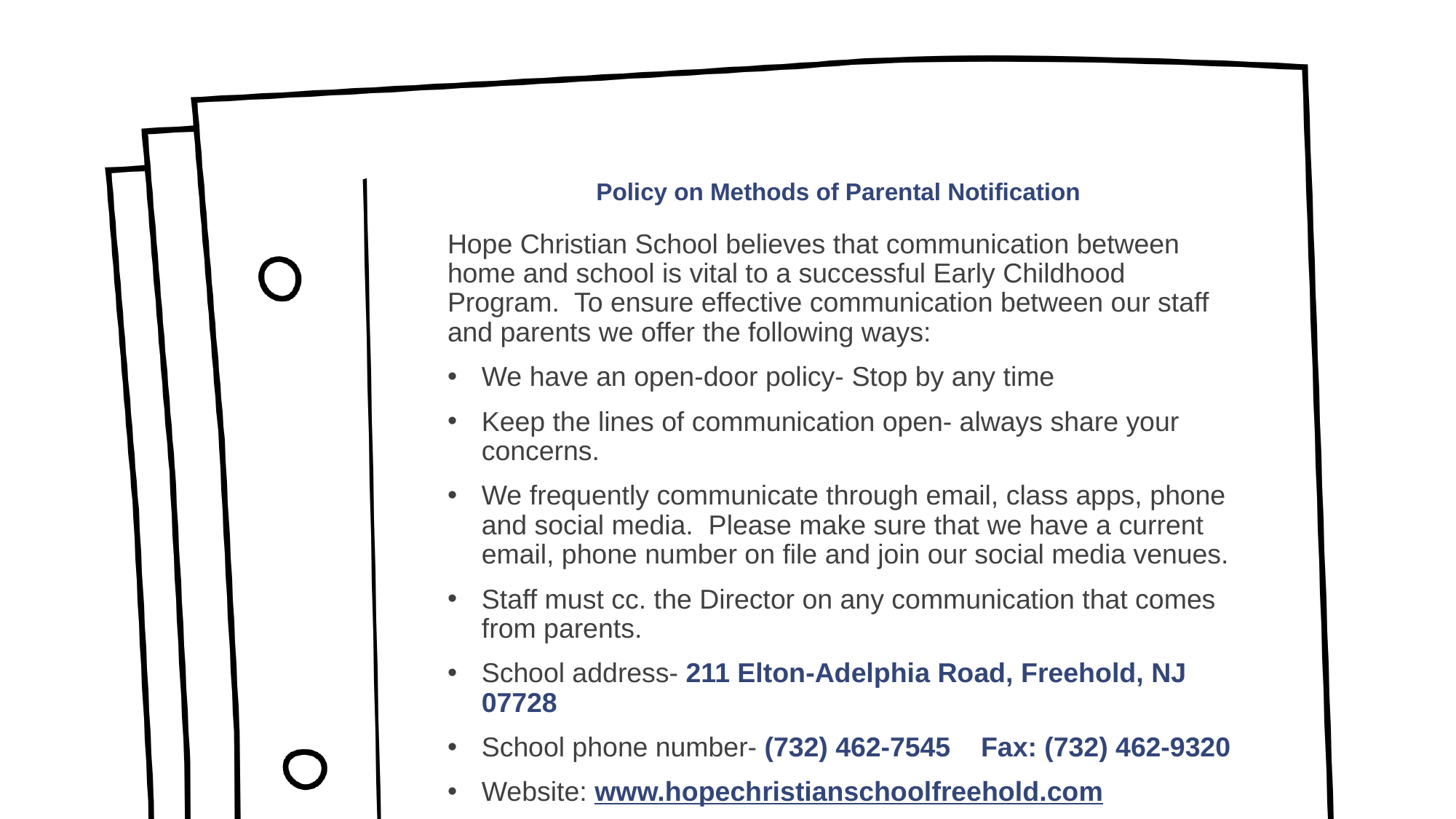

# Policy on Methods of Parental Notification
Hope Christian School believes that communication between home and school is vital to a successful Early Childhood Program.  To ensure effective communication between our staff and parents we offer the following ways:
We have an open-door policy- Stop by any time
Keep the lines of communication open- always share your concerns.
We frequently communicate through email, class apps, phone and social media.  Please make sure that we have a current email, phone number on file and join our social media venues.
Staff must cc. the Director on any communication that comes from parents.
School address- 211 Elton-Adelphia Road, Freehold, NJ 07728
School phone number- (732) 462-7545    Fax: (732) 462-9320
Website: www.hopechristianschoolfreehold.com